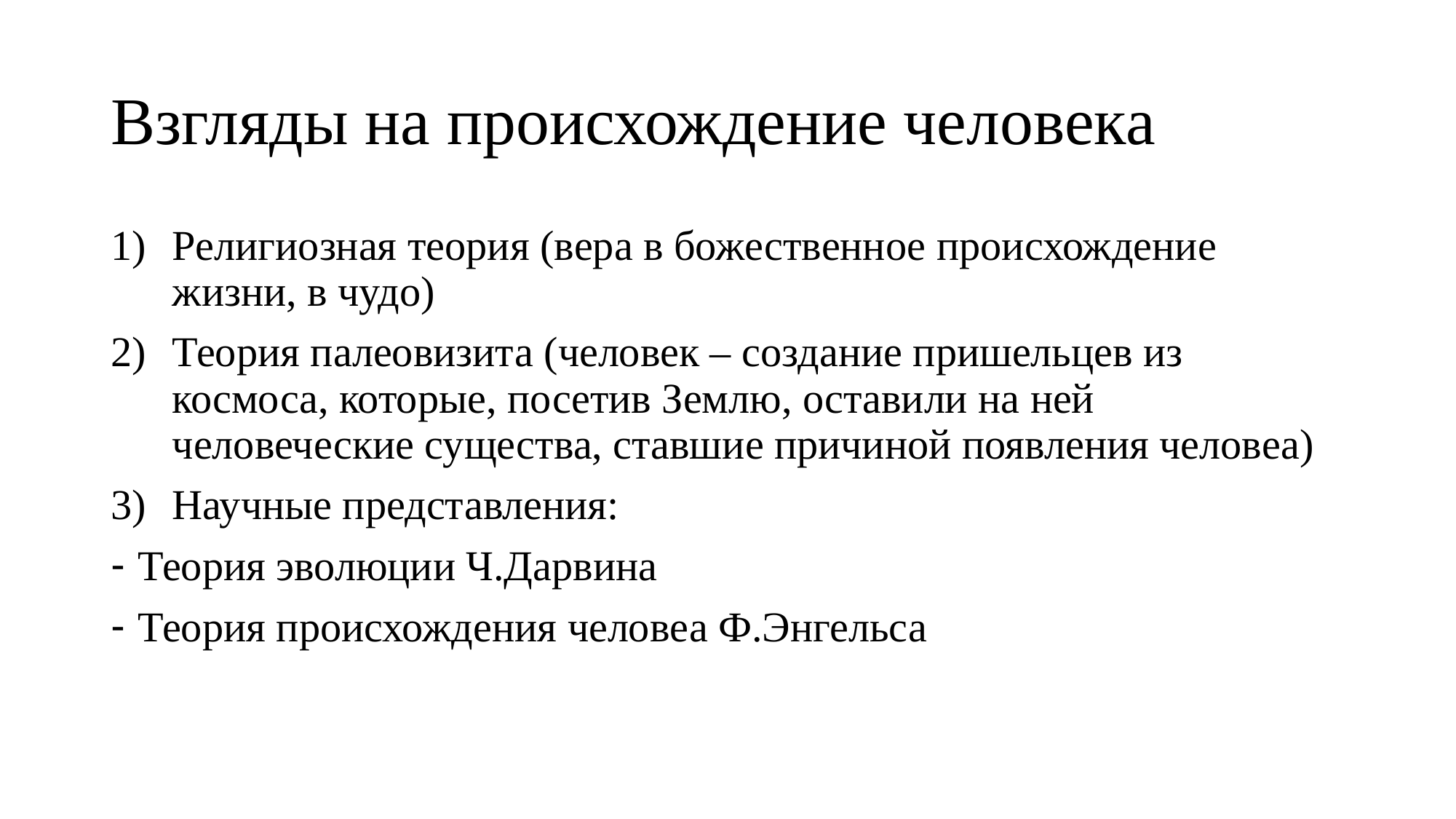

# Взгляды на происхождение человека
Религиозная теория (вера в божественное происхождение жизни, в чудо)
Теория палеовизита (человек – создание пришельцев из космоса, которые, посетив Землю, оставили на ней человеческие существа, ставшие причиной появления человеа)
Научные представления:
Теория эволюции Ч.Дарвина
Теория происхождения человеа Ф.Энгельса